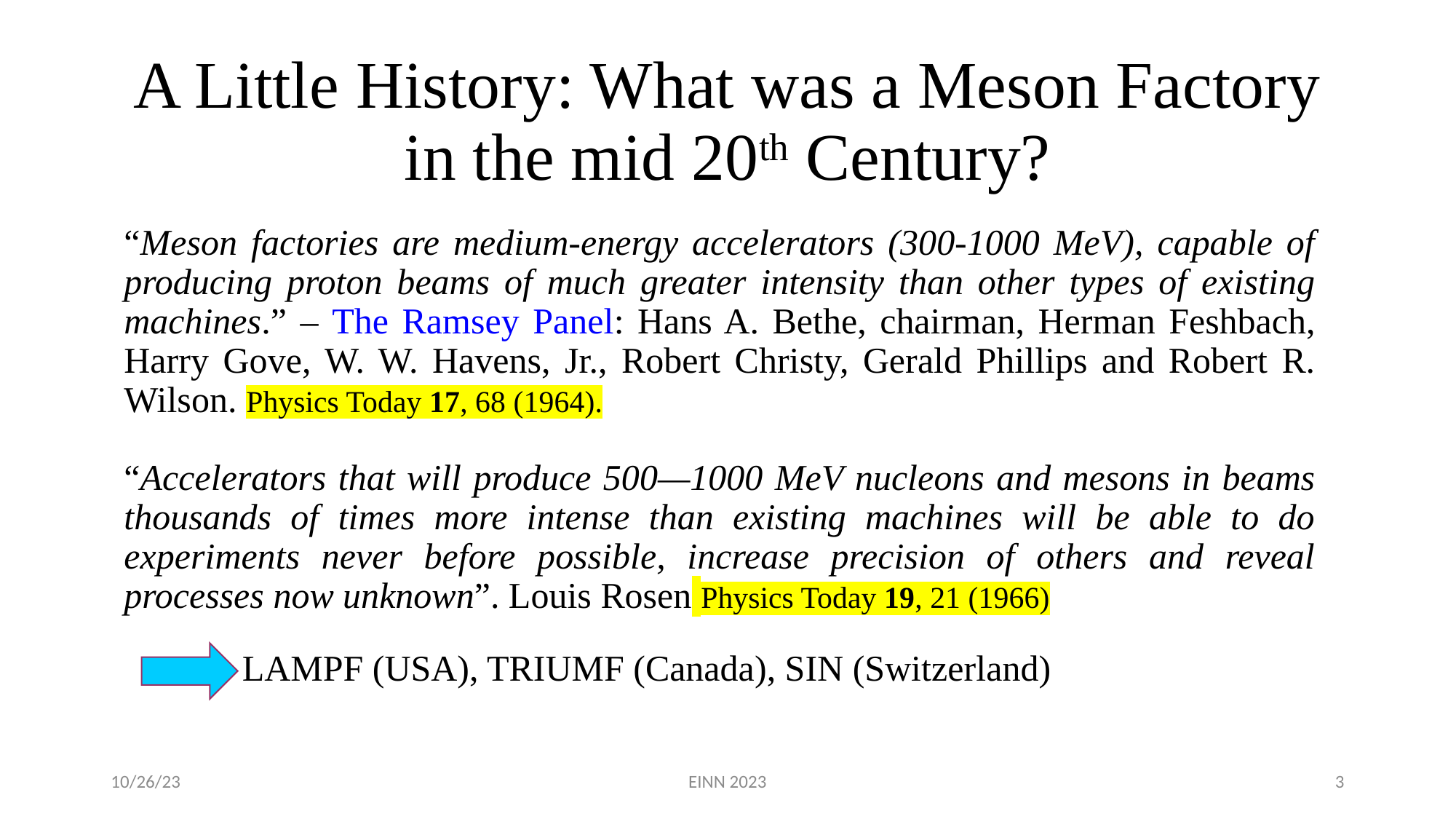

# A Little History: What was a Meson Factory in the mid 20th Century?
“Meson factories are medium-energy accelerators (300-1000 MeV), capable of producing proton beams of much greater intensity than other types of existing machines.” – The Ramsey Panel: Hans A. Bethe, chairman, Herman Feshbach, Harry Gove, W. W. Havens, Jr., Robert Christy, Gerald Phillips and Robert R. Wilson. Physics Today 17, 68 (1964).

“Accelerators that will produce 500—1000 MeV nucleons and mesons in beams thousands of times more intense than existing machines will be able to do experiments never before possible, increase precision of others and reveal processes now unknown”. Louis Rosen Physics Today 19, 21 (1966)

    →     LAMPF (USA), TRIUMF (Canada), SIN (Switzerland)

10/26/23
EINN 2023
3